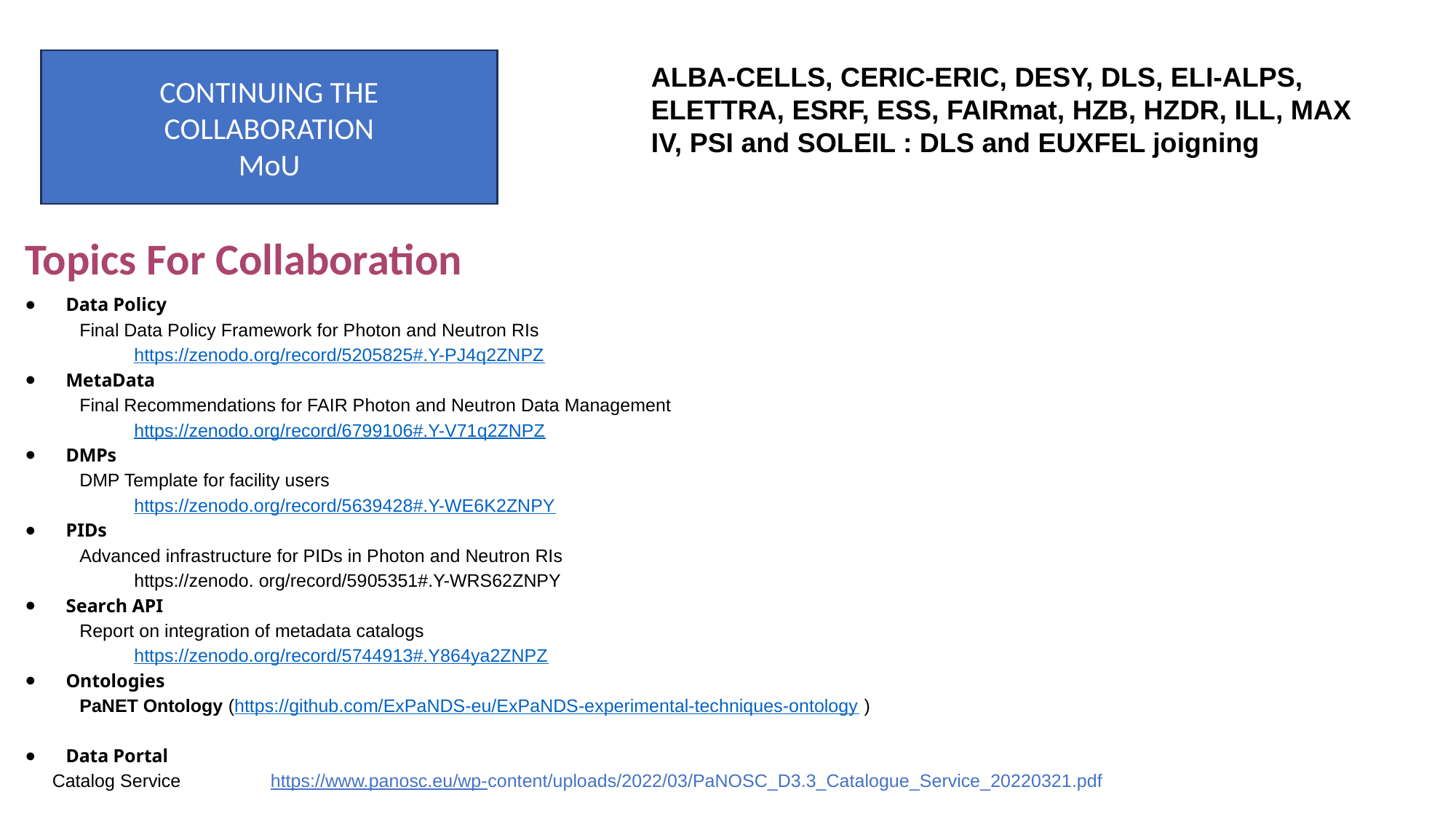

CONTINUING THE COLLABORATION
MoU
ALBA-CELLS, CERIC-ERIC, DESY, DLS, ELI-ALPS, ELETTRA, ESRF, ESS, FAIRmat, HZB, HZDR, ILL, MAX IV, PSI and SOLEIL : DLS and EUXFEL joigning
Topics For Collaboration
Data Policy
Final Data Policy Framework for Photon and Neutron RIs
	https://zenodo.org/record/5205825#.Y-PJ4q2ZNPZ
MetaData
Final Recommendations for FAIR Photon and Neutron Data Management
	https://zenodo.org/record/6799106#.Y-V71q2ZNPZ
DMPs
DMP Template for facility users
	https://zenodo.org/record/5639428#.Y-WE6K2ZNPY
PIDs
Advanced infrastructure for PIDs in Photon and Neutron RIs
	https://zenodo. org/record/5905351#.Y-WRS62ZNPY
Search API
Report on integration of metadata catalogs
	https://zenodo.org/record/5744913#.Y864ya2ZNPZ
Ontologies
PaNET Ontology (https://github.com/ExPaNDS-eu/ExPaNDS-experimental-techniques-ontology )
Data Portal
Catalog Service	https://www.panosc.eu/wp-content/uploads/2022/03/PaNOSC_D3.3_Catalogue_Service_20220321.pdf